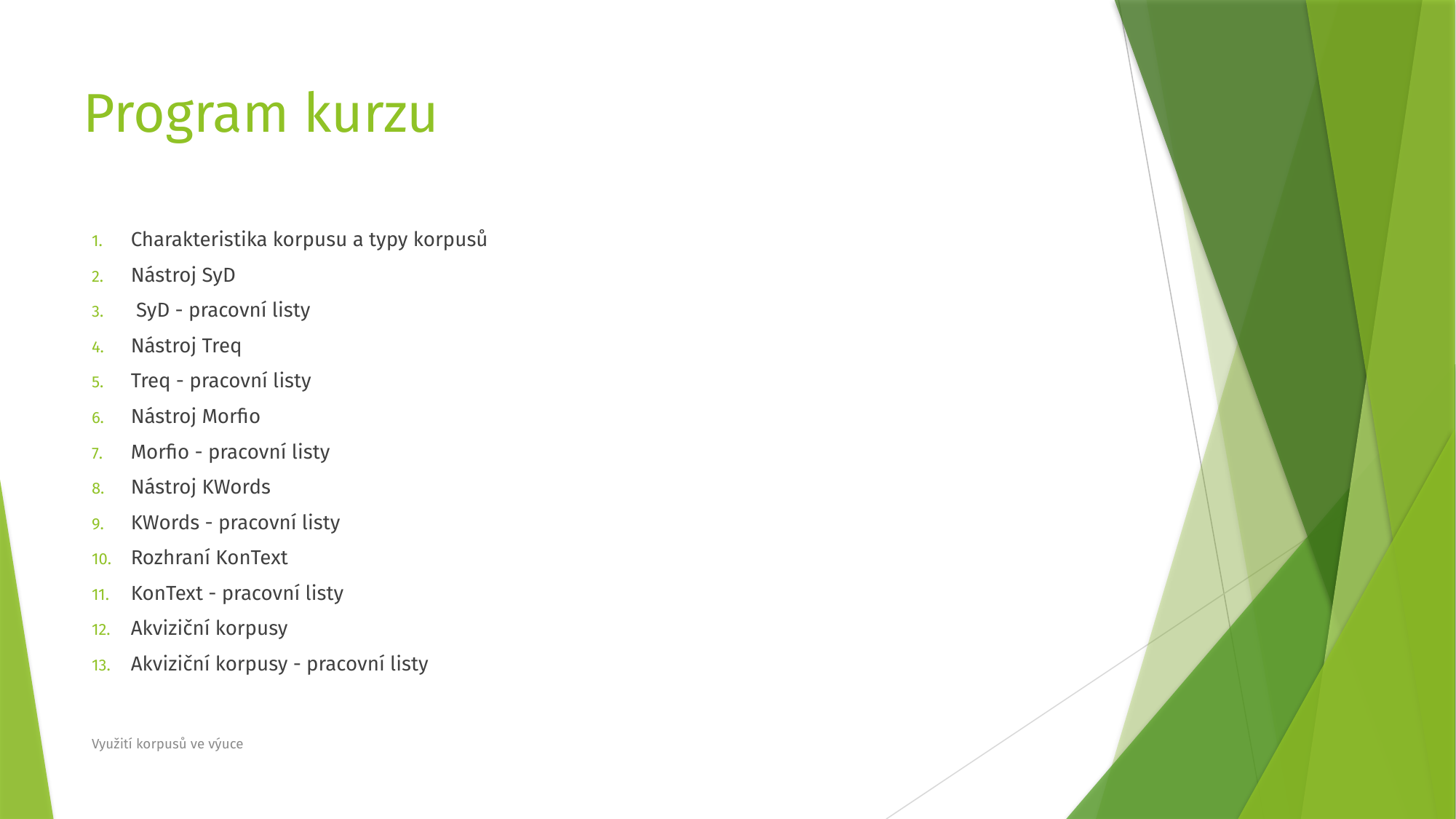

# Program kurzu
Charakteristika korpusu a typy korpusů
Nástroj SyD
 SyD - pracovní listy
Nástroj Treq
Treq - pracovní listy
Nástroj Morfio
Morfio - pracovní listy
Nástroj KWords
KWords - pracovní listy
Rozhraní KonText
KonText - pracovní listy
Akviziční korpusy
Akviziční korpusy - pracovní listy

Využití korpusů ve výuce